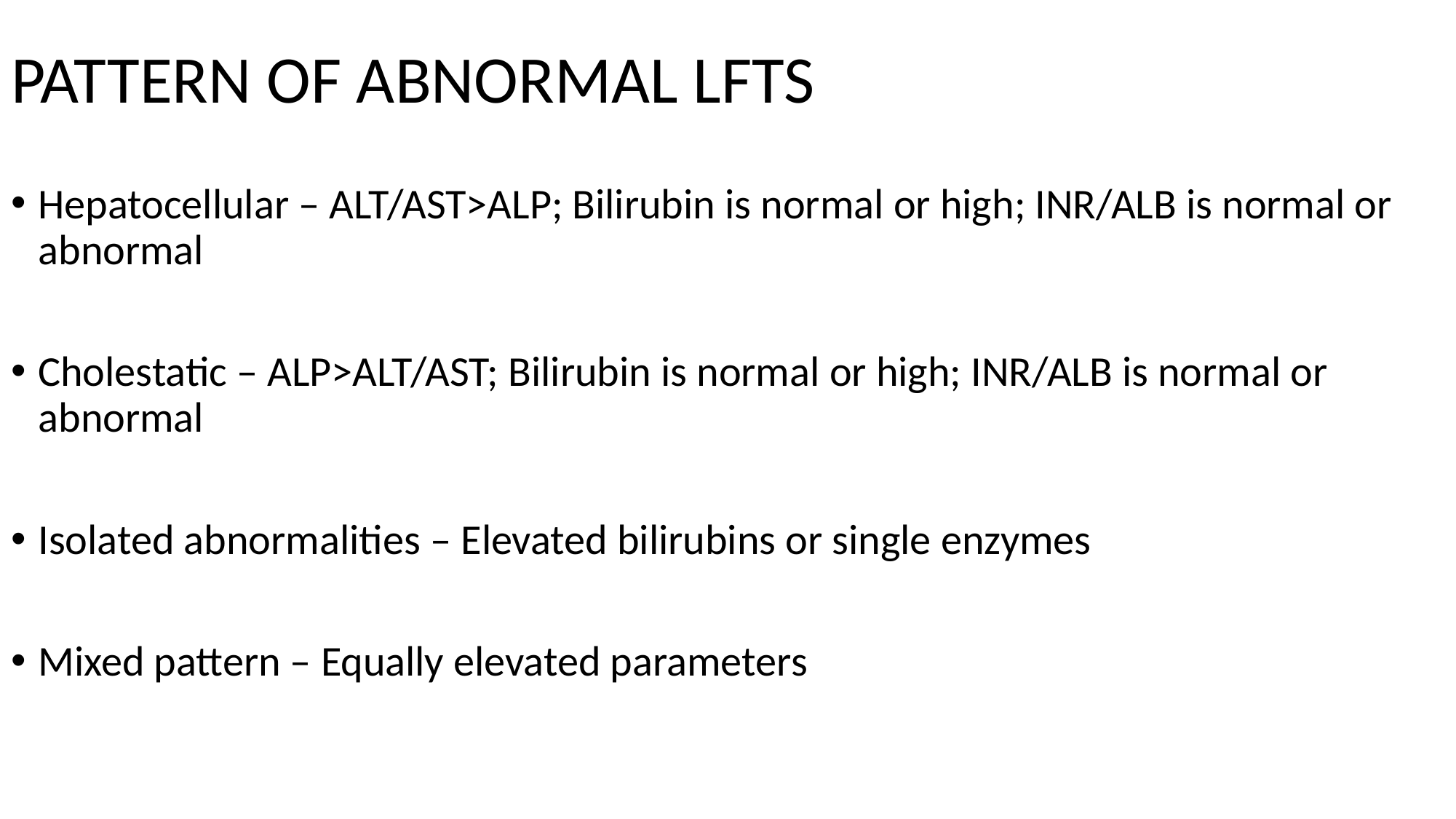

# PATTERN OF ABNORMAL LFTS
Hepatocellular – ALT/AST>ALP; Bilirubin is normal or high; INR/ALB is normal or abnormal

Cholestatic – ALP>ALT/AST; Bilirubin is normal or high; INR/ALB is normal or abnormal

Isolated abnormalities – Elevated bilirubins or single enzymes

Mixed pattern – Equally elevated parameters